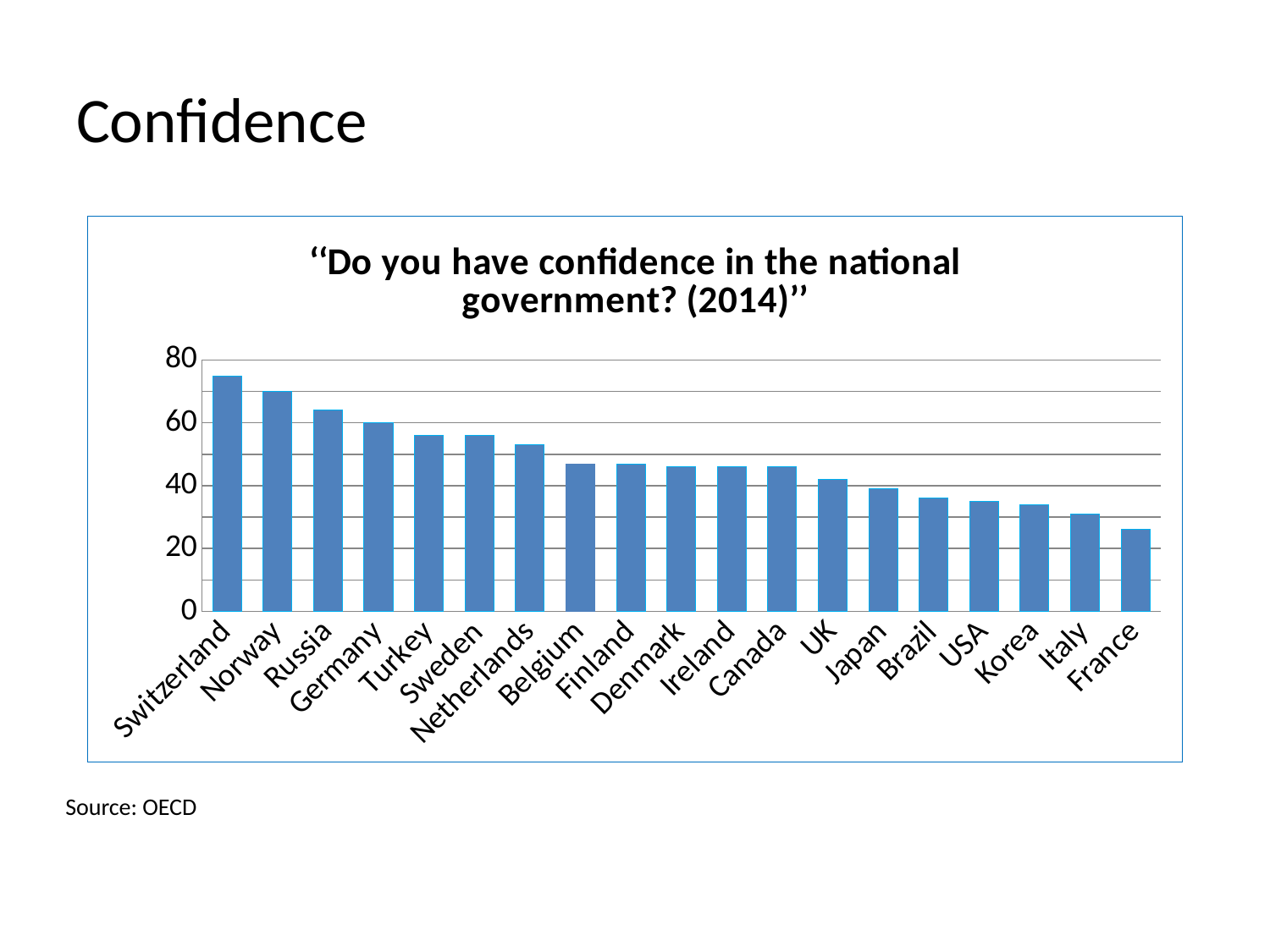

# Confidence

### Chart: ‘‘Do you have confidence in the national government? (2014)’’

| Category | % in 2014 (right axis) |
|---|---|
| Switzerland | 75.0 |
| Norway | 70.0 |
| Russia | 64.0 |
| Germany | 60.0 |
| Turkey | 56.0 |
| Sweden | 56.0 |
| Netherlands | 53.0 |
| Belgium | 47.0 |
| Finland | 47.0 |
| Denmark | 46.0 |
| Ireland | 46.0 |
| Canada | 46.0 |
| UK | 42.0 |
| Japan | 39.0 |
| Brazil | 36.0 |
| USA | 35.0 |
| Korea | 34.0 |
| Italy | 31.0 |
| France | 26.0 |
Source: OECD